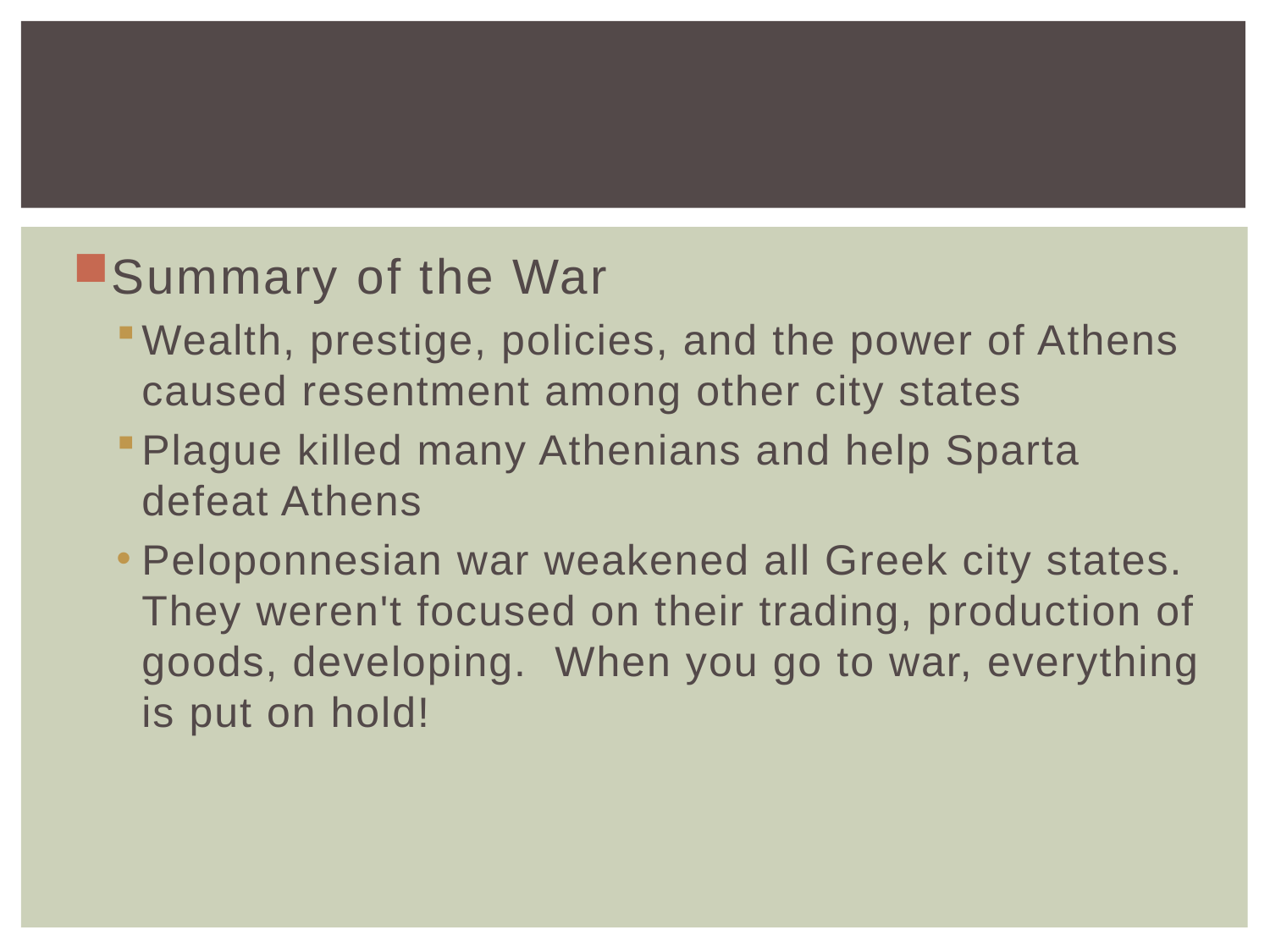

#
Summary of the War
Wealth, prestige, policies, and the power of Athens caused resentment among other city states
Plague killed many Athenians and help Sparta defeat Athens
Peloponnesian war weakened all Greek city states.  They weren't focused on their trading, production of goods, developing.  When you go to war, everything is put on hold!